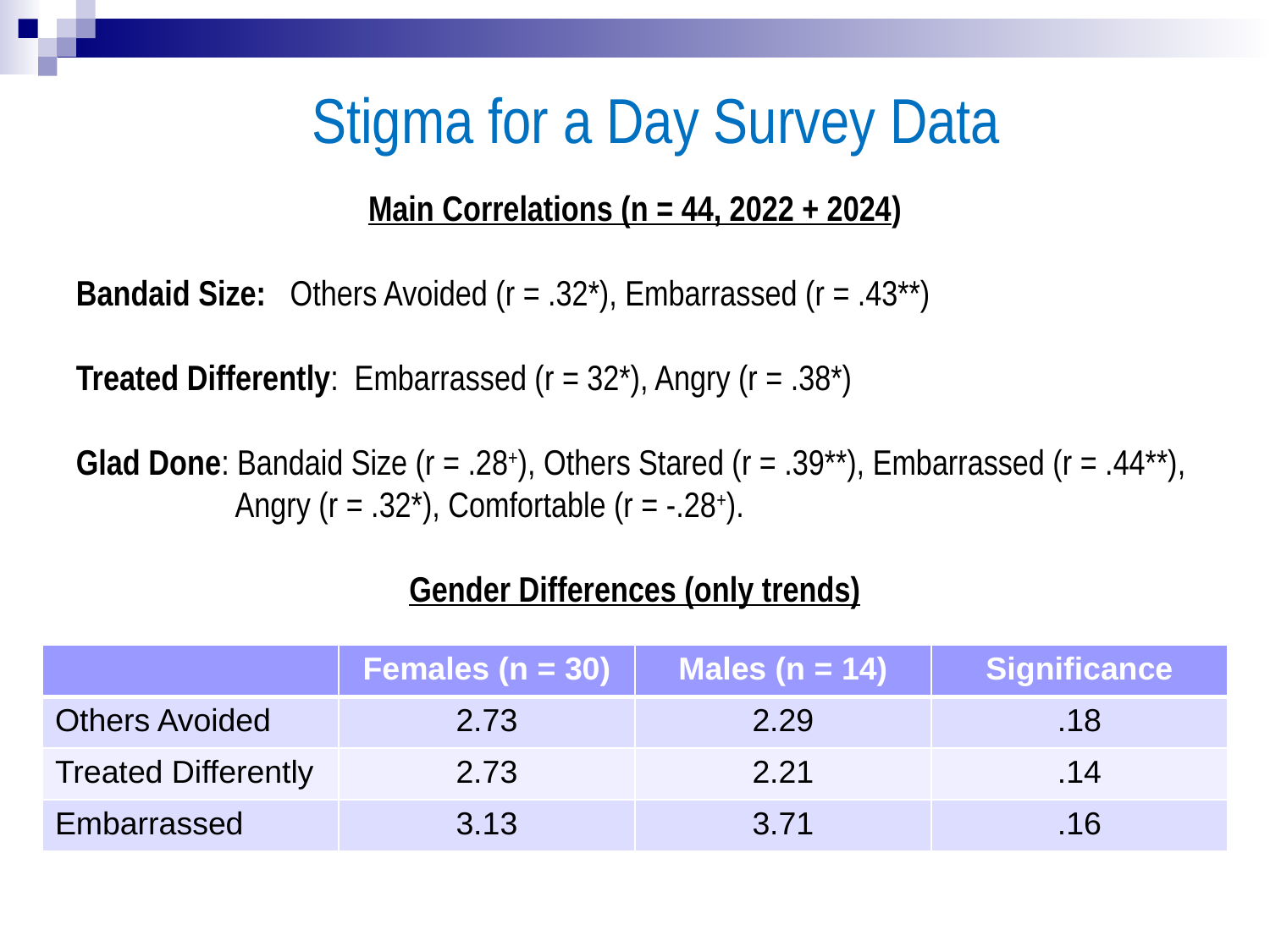

Stigma for a Day Survey Data
Main Correlations (n = 44, 2022 + 2024)

Bandaid Size:   Others Avoided (r = .32*), Embarrassed (r = .43**)

Treated Differently:  Embarrassed (r = 32*), Angry (r = .38*)

Glad Done: Bandaid Size (r = .28+), Others Stared (r = .39**), Embarrassed (r = .44**),
	    Angry (r = .32*), Comfortable (r = -.28+).

Gender Differences (only trends)
|  | Females (n = 30) | Males (n = 14) | Significance |
| --- | --- | --- | --- |
| Others Avoided | 2.73 | 2.29 | .18 |
| Treated Differently | 2.73 | 2.21 | .14 |
| Embarrassed | 3.13 | 3.71 | .16 |